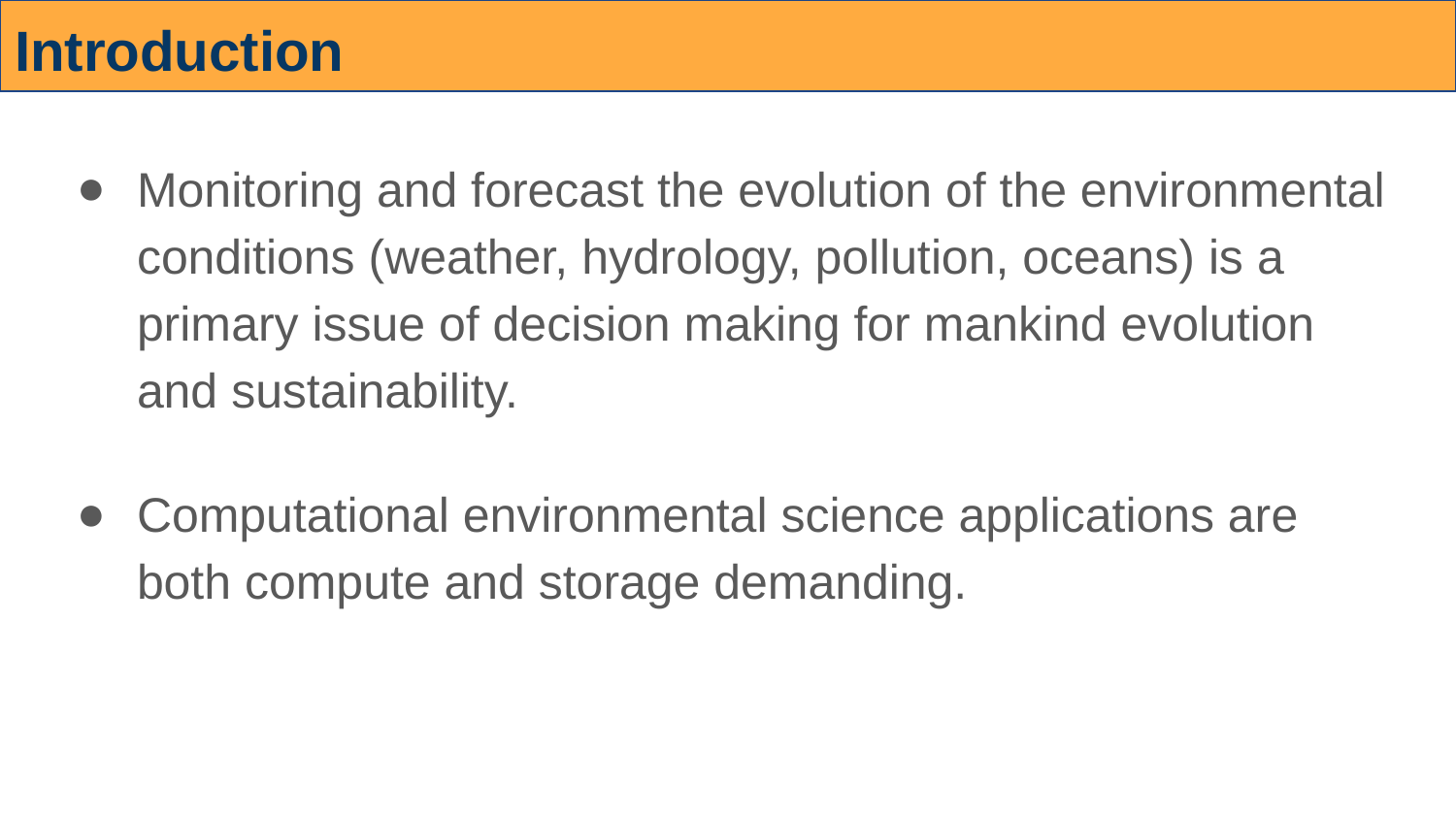

# Introduction
Monitoring and forecast the evolution of the environmental conditions (weather, hydrology, pollution, oceans) is a primary issue of decision making for mankind evolution and sustainability.
Computational environmental science applications are both compute and storage demanding.